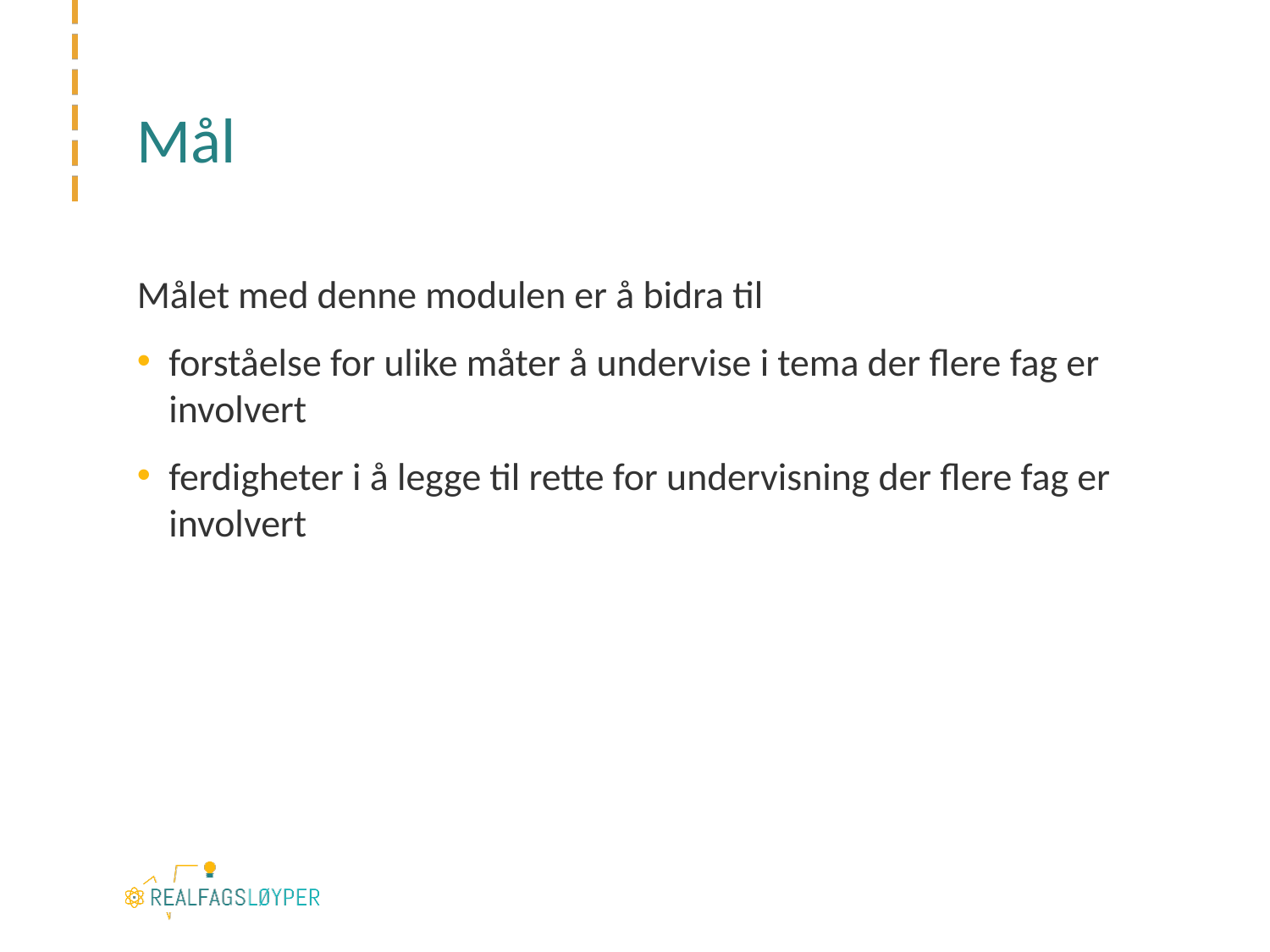

# Mål

Målet med denne modulen er å bidra til
forståelse for ulike måter å undervise i tema der flere fag er involvert
ferdigheter i å legge til rette for undervisning der flere fag er involvert